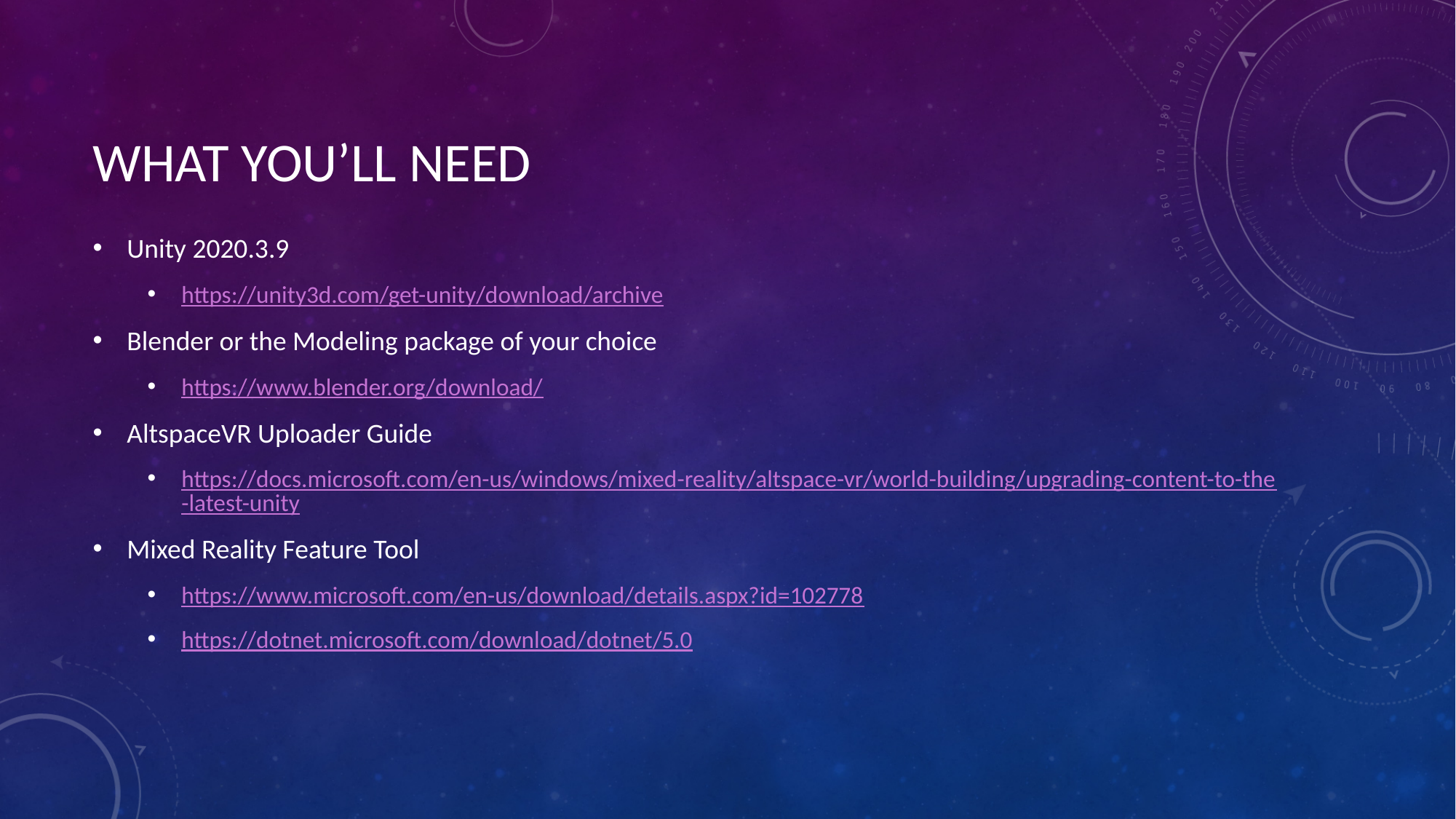

# What you’ll need
Unity 2020.3.9
https://unity3d.com/get-unity/download/archive
Blender or the Modeling package of your choice
https://www.blender.org/download/
AltspaceVR Uploader Guide
https://docs.microsoft.com/en-us/windows/mixed-reality/altspace-vr/world-building/upgrading-content-to-the-latest-unity
Mixed Reality Feature Tool
https://www.microsoft.com/en-us/download/details.aspx?id=102778
https://dotnet.microsoft.com/download/dotnet/5.0